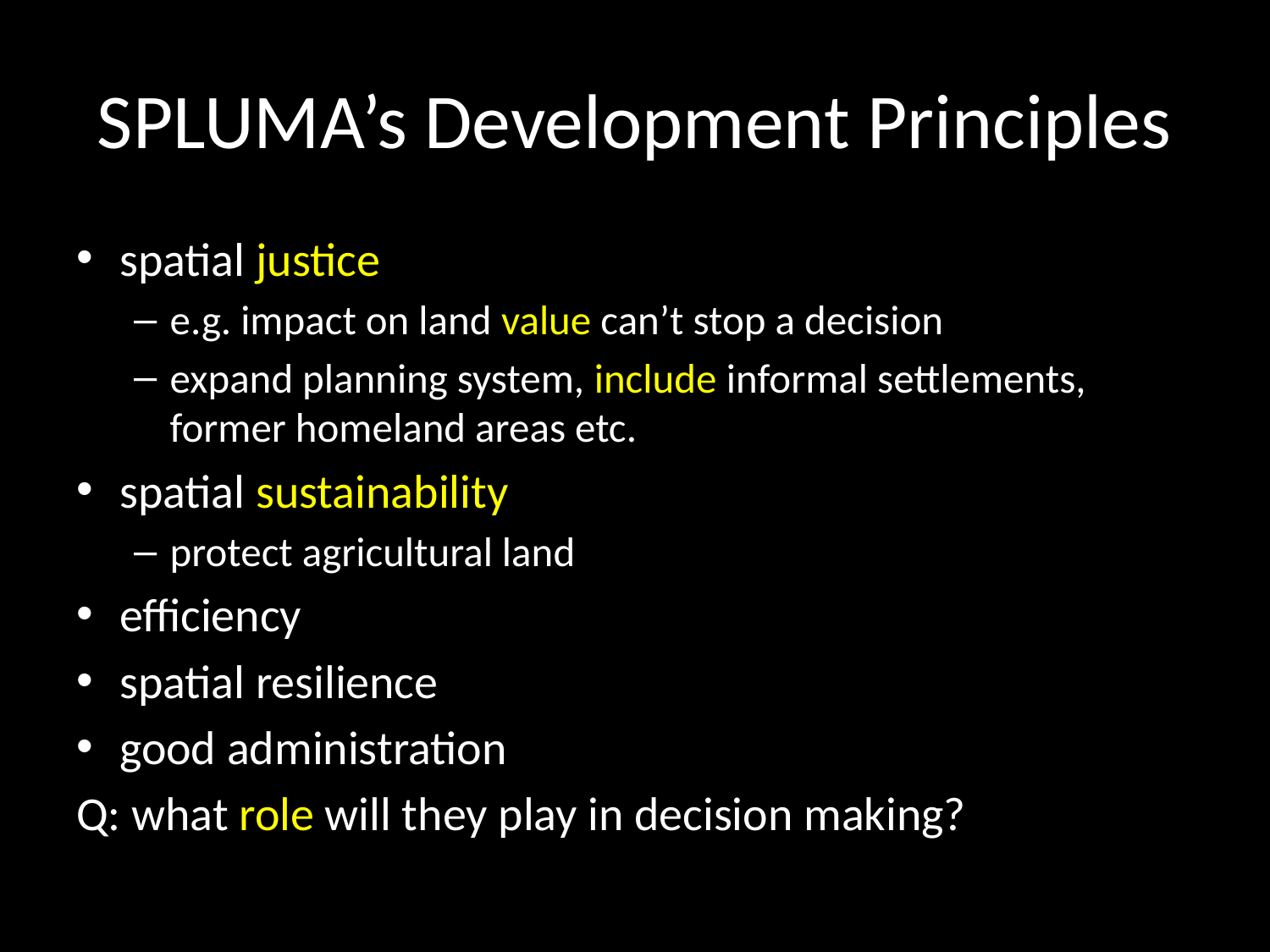

# SPLUMA’s Development Principles
spatial justice
e.g. impact on land value can’t stop a decision
expand planning system, include informal settlements, former homeland areas etc.
spatial sustainability
protect agricultural land
efficiency
spatial resilience
good administration
Q: what role will they play in decision making?